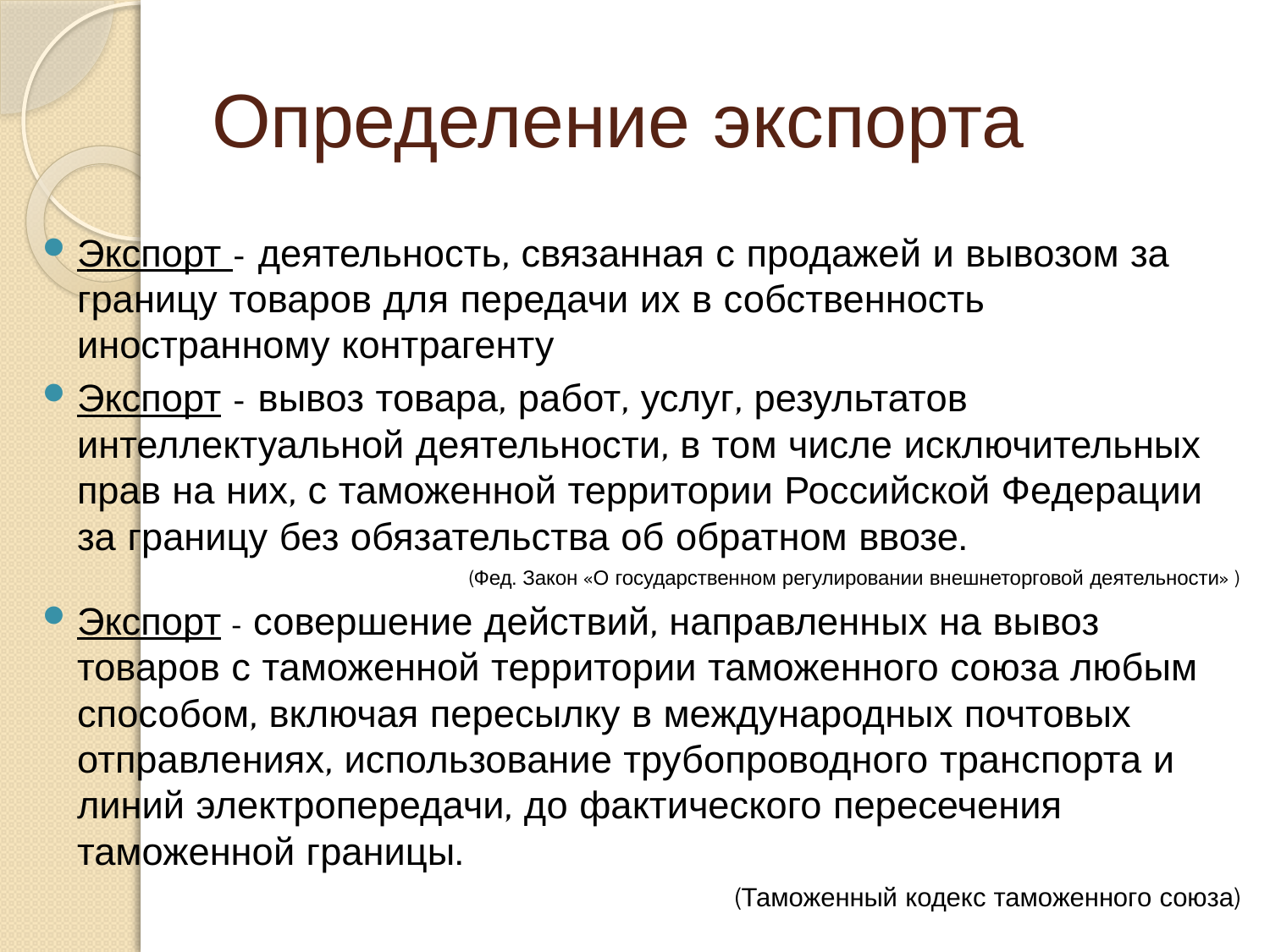

# Определение экспорта
Экспорт - деятельность, связанная с продажей и вывозом за границу товаров для передачи их в собственность иностранному контрагенту
Экспорт - вывоз товара, работ, услуг, результатов интеллектуальной деятельности, в том числе исключительных прав на них, с таможенной территории Российской Федерации за границу без обязательства об обратном ввозе.
(Фед. Закон «О государственном регулировании внешнеторговой деятельности» )
Экспорт - совершение действий, направленных на вывоз товаров с таможенной территории таможенного союза любым способом, включая пересылку в международных почтовых отправлениях, использование трубопроводного транспорта и линий электропередачи, до фактического пересечения таможенной границы.
(Таможенный кодекс таможенного союза)